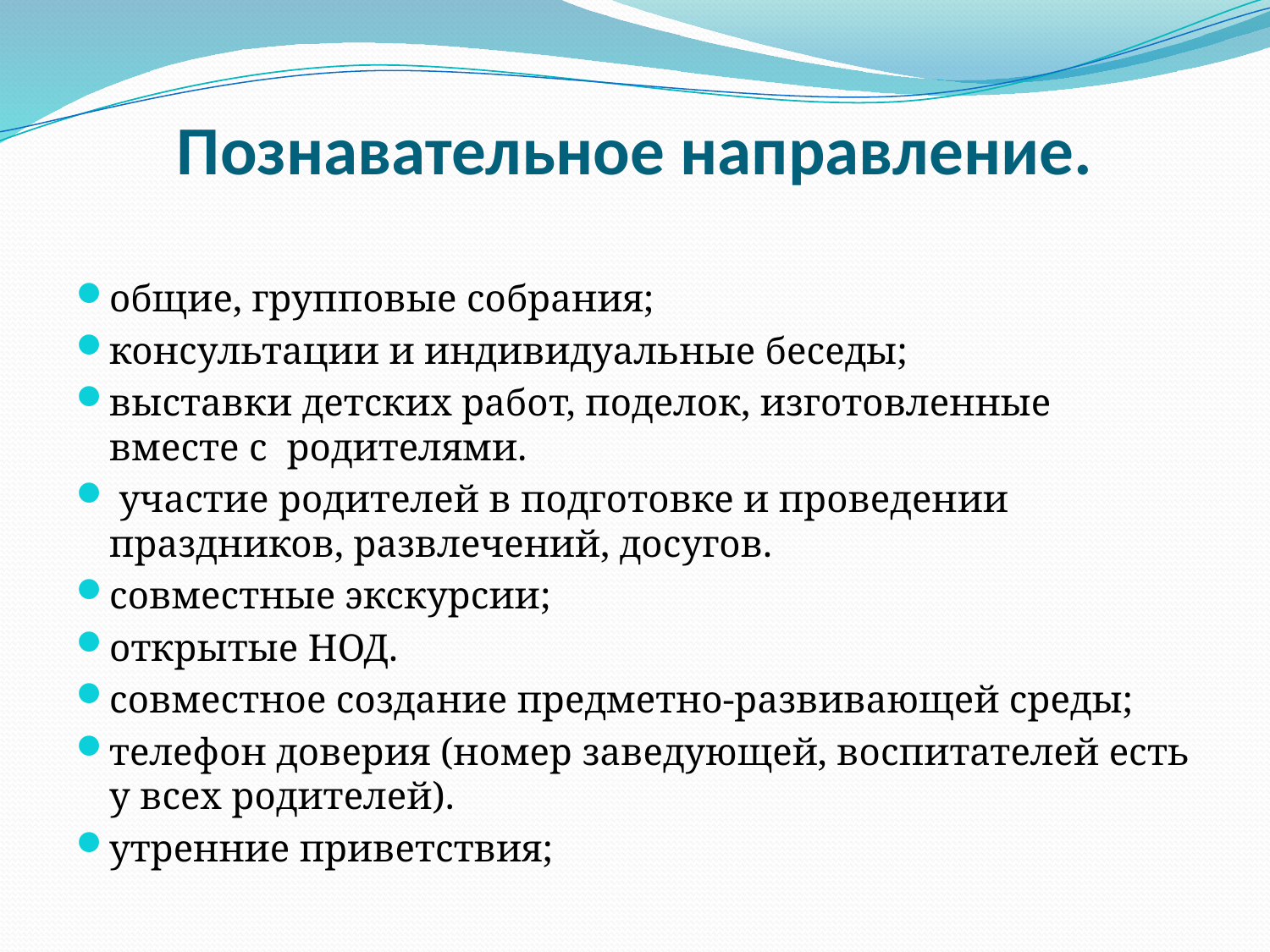

# Познавательное направление.
общие, групповые собрания;
консультации и индивидуальные беседы;
выставки детских работ, поделок, изготовленные  вместе с  родителями.
 участие родителей в подготовке и проведении праздников, развлечений, досугов.
совместные экскурсии;
открытые НОД.
совместное создание предметно-развивающей среды;
телефон доверия (номер заведующей, воспитателей есть у всех родителей).
утренние приветствия;